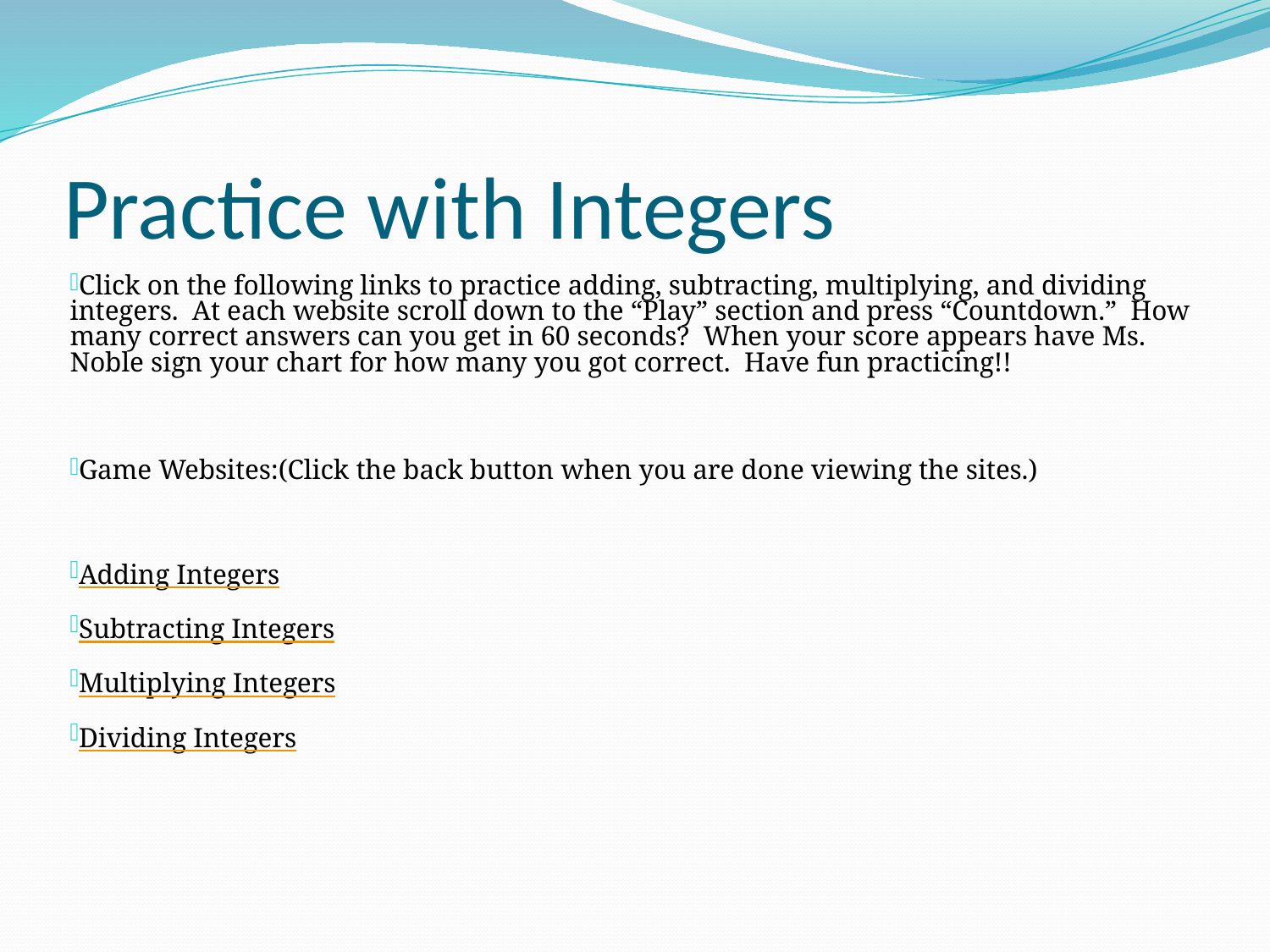

# Practice with Integers
Click on the following links to practice adding, subtracting, multiplying, and dividing integers.  At each website scroll down to the “Play” section and press “Countdown.”  How many correct answers can you get in 60 seconds?  When your score appears have Ms. Noble sign your chart for how many you got correct.  Have fun practicing!!

Game Websites:(Click the back button when you are done viewing the sites.)

Adding Integers
Subtracting Integers
Multiplying Integers
Dividing Integers